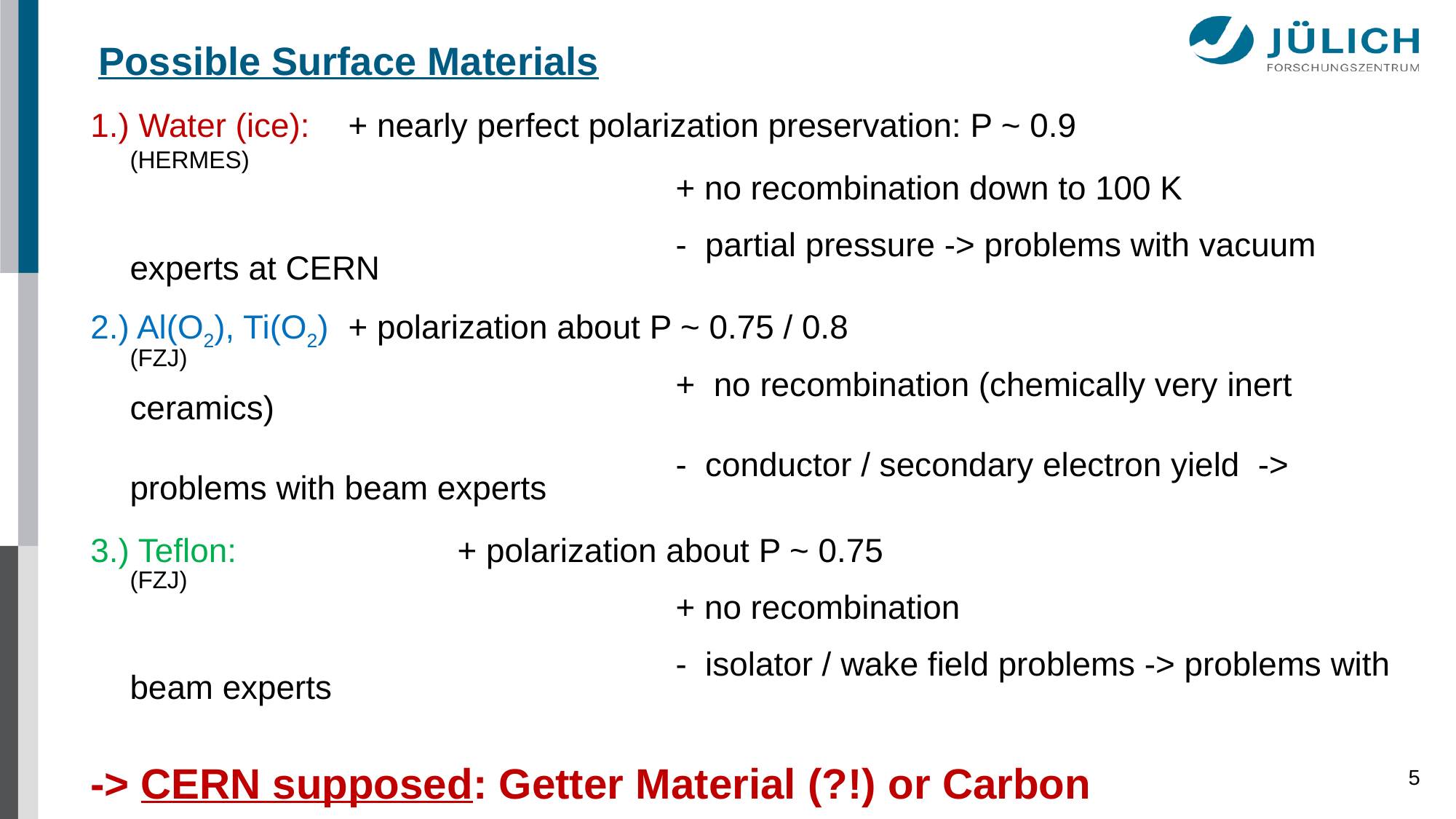

# Possible Surface Materials
1.) Water (ice): 	+ nearly perfect polarization preservation: P ~ 0.9
	(HERMES)
						+ no recombination down to 100 K

						-  partial pressure -> problems with vacuum experts at CERN

2.) Al(O2), Ti(O2) 	+ polarization about P ~ 0.75 / 0.8
	(FZJ)
						+  no recombination (chemically very inert ceramics)

						-  conductor / secondary electron yield  -> problems with beam experts

3.) Teflon:			+ polarization about P ~ 0.75
	(FZJ)
						+ no recombination

						-  isolator / wake field problems -> problems with beam experts

-> CERN supposed: Getter Material (?!) or Carbon